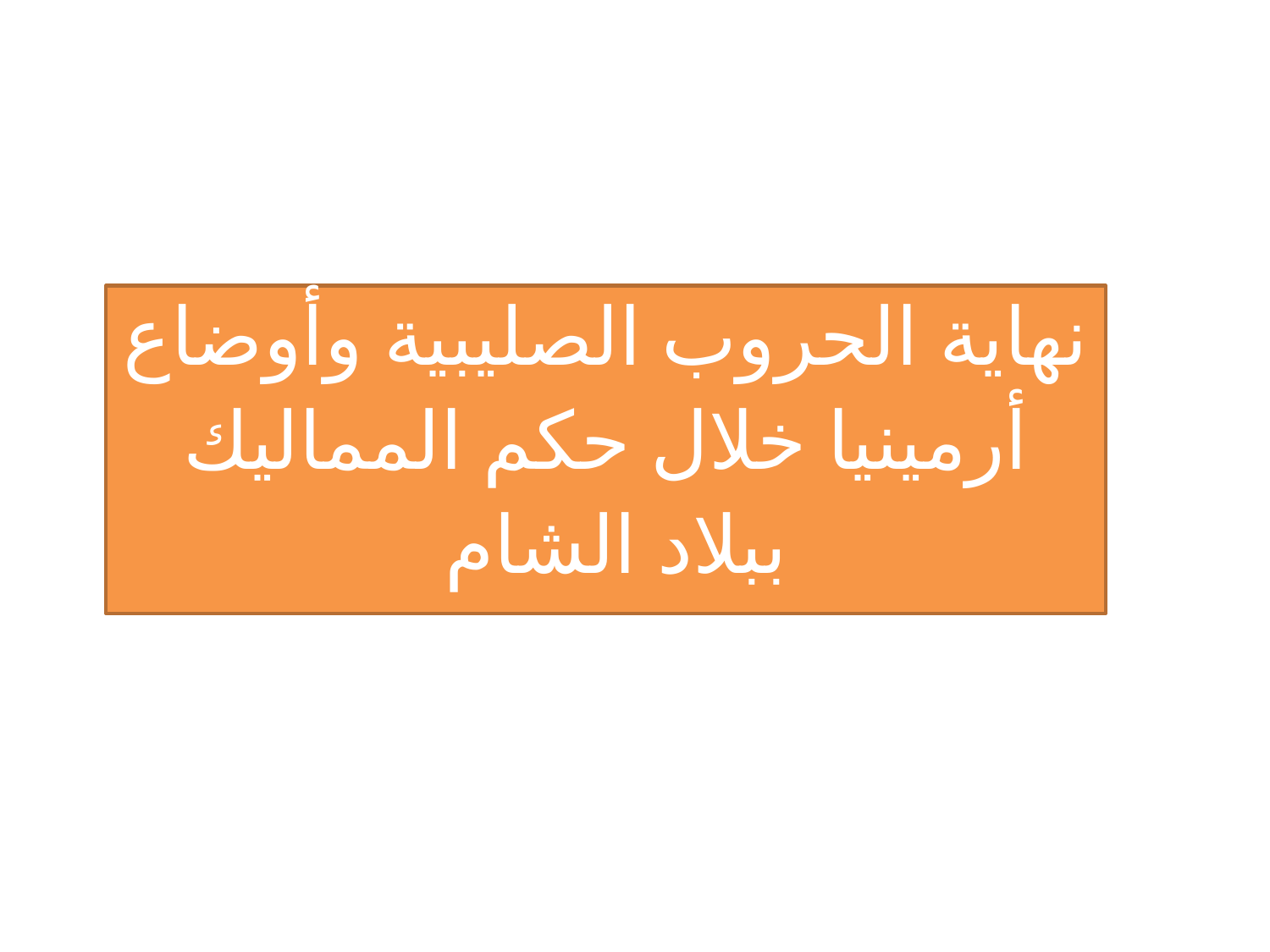

# نهاية الحروب الصليبية وأوضاع أرمينيا خلال حكم المماليك ببلاد الشام